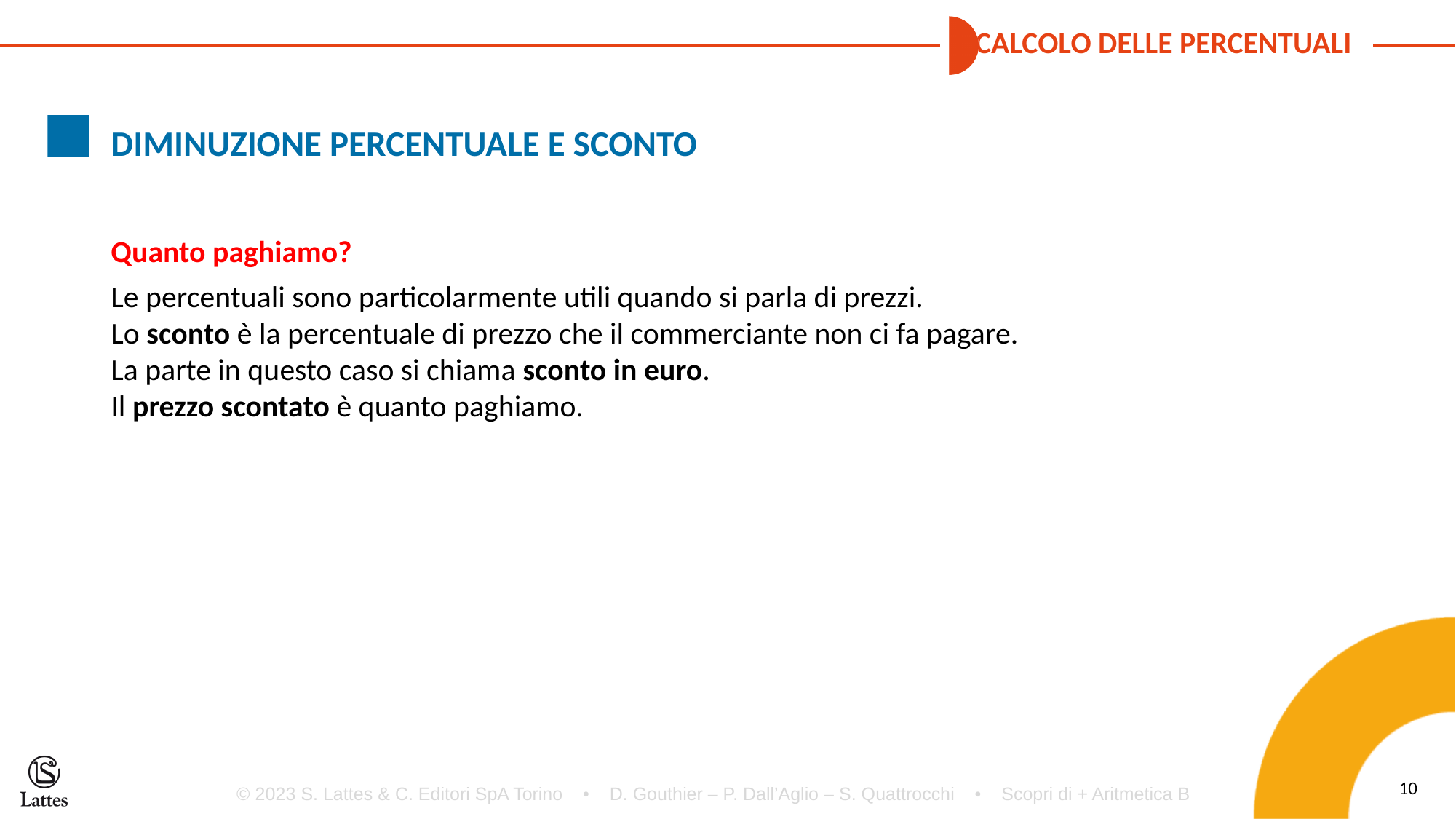

DIMINUZIONE PERCENTUALE E SCONTO
Quanto paghiamo?
Le percentuali sono particolarmente utili quando si parla di prezzi.
Lo sconto è la percentuale di prezzo che il commerciante non ci fa pagare.
La parte in questo caso si chiama sconto in euro.
Il prezzo scontato è quanto paghiamo.